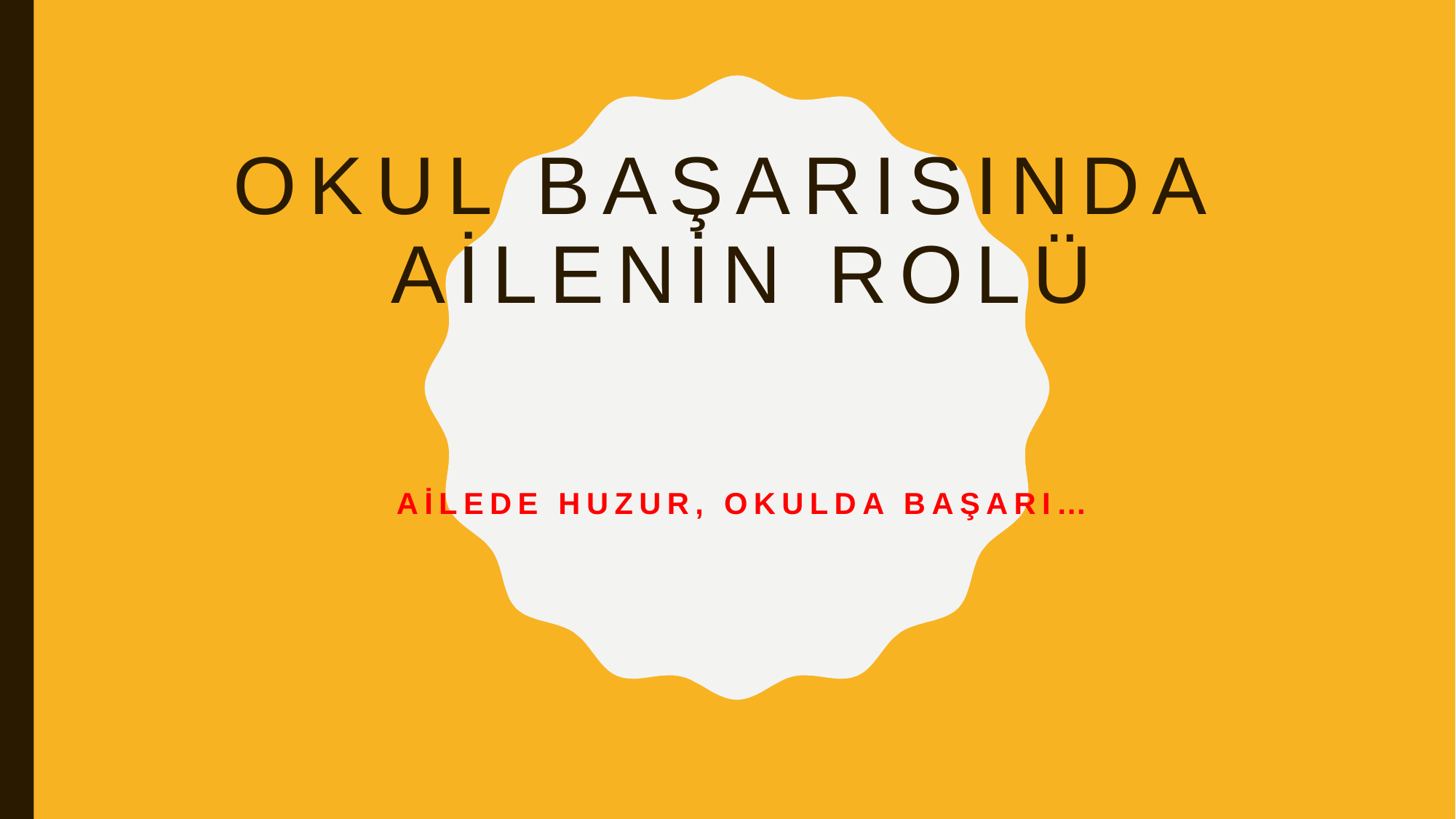

# OKUL BAŞARISINDA AİLENİN ROLÜ
Ailede Huzur, Okulda Başarı…